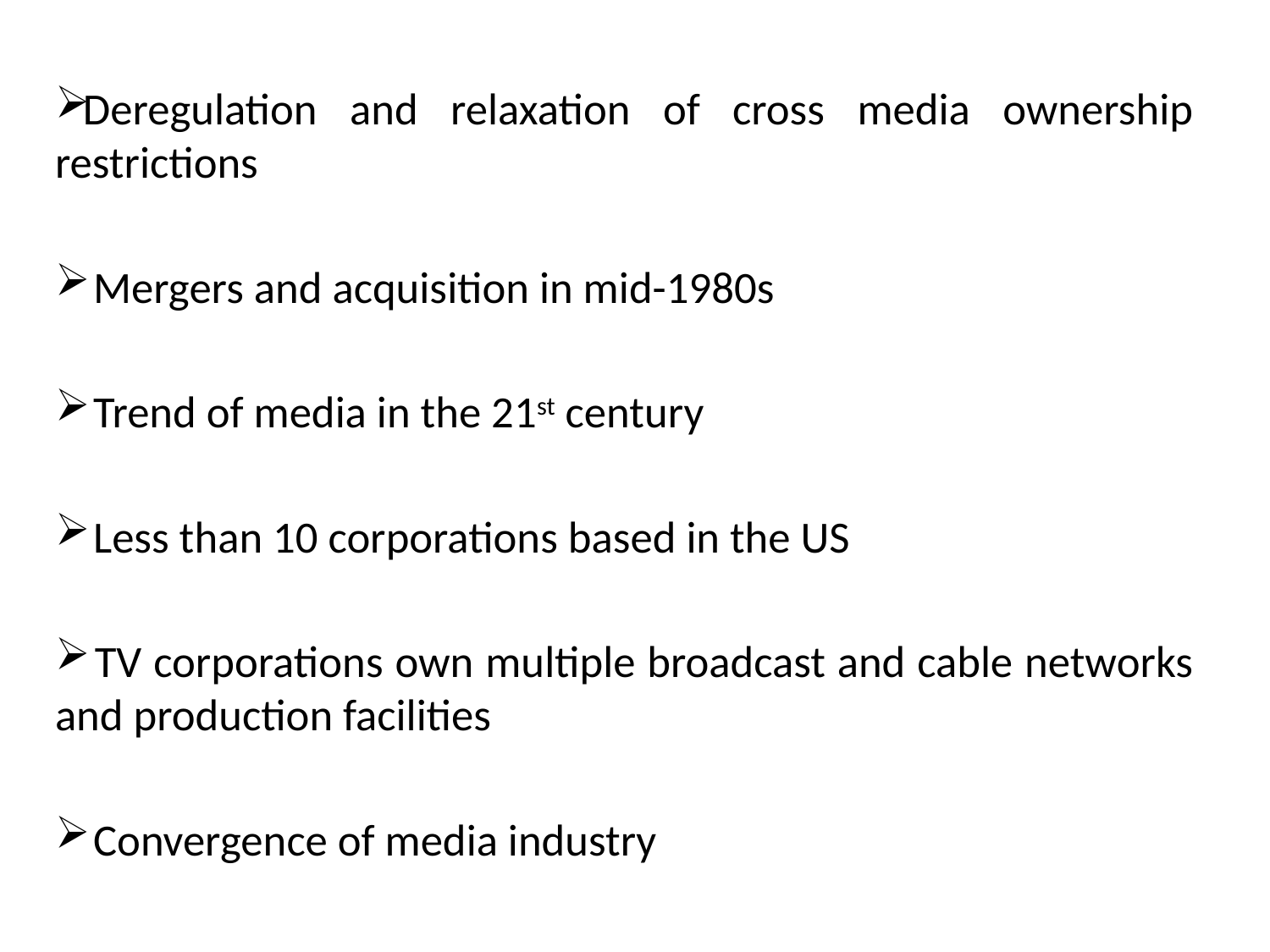

Deregulation and relaxation of cross media ownership restrictions

 Mergers and acquisition in mid-1980s

 Trend of media in the 21st century

 Less than 10 corporations based in the US

 TV corporations own multiple broadcast and cable networks and production facilities

 Convergence of media industry